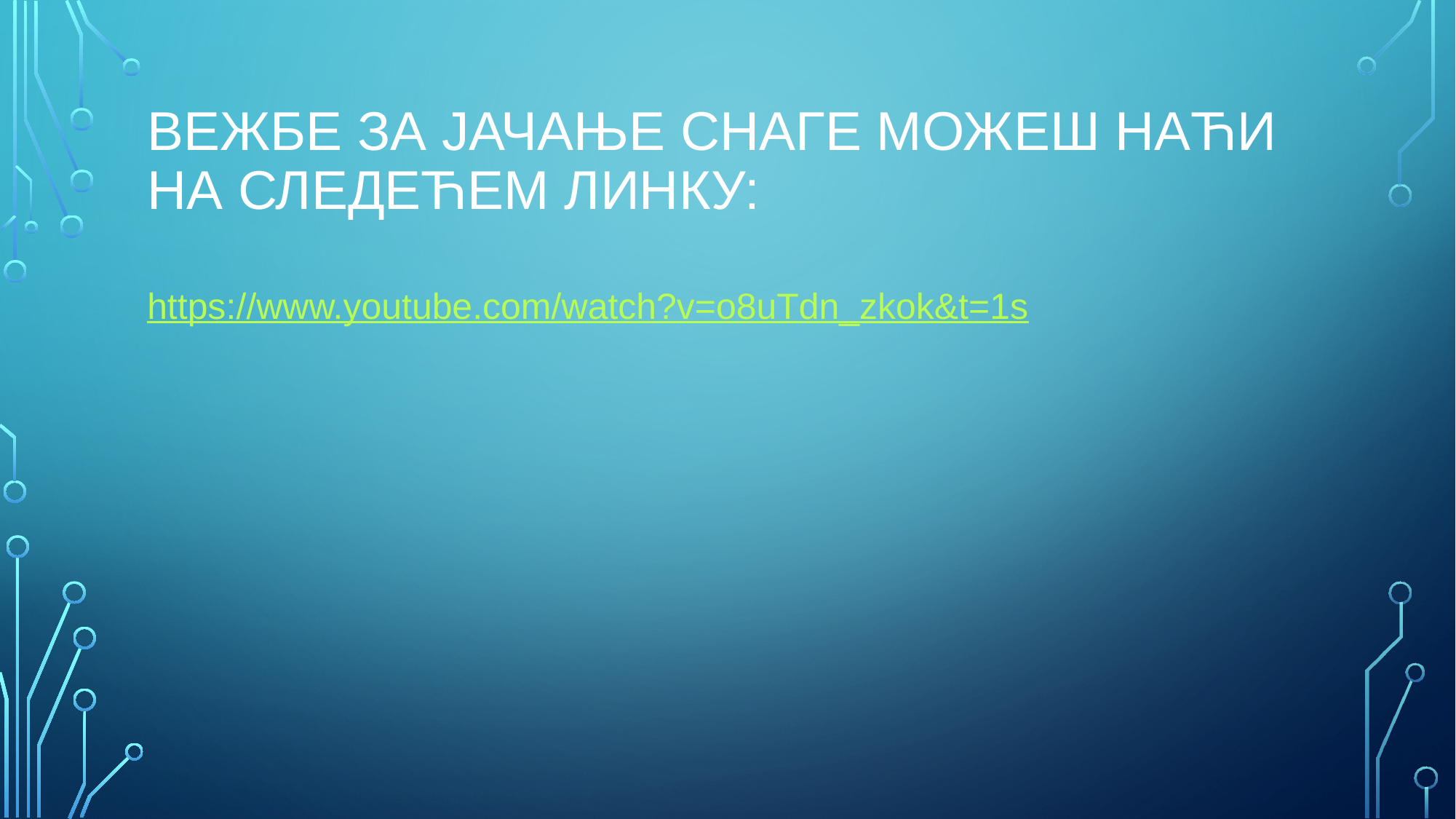

# Вежбе за јачање снаге можеш наћи на следећем линку:
https://www.youtube.com/watch?v=o8uTdn_zkok&t=1s